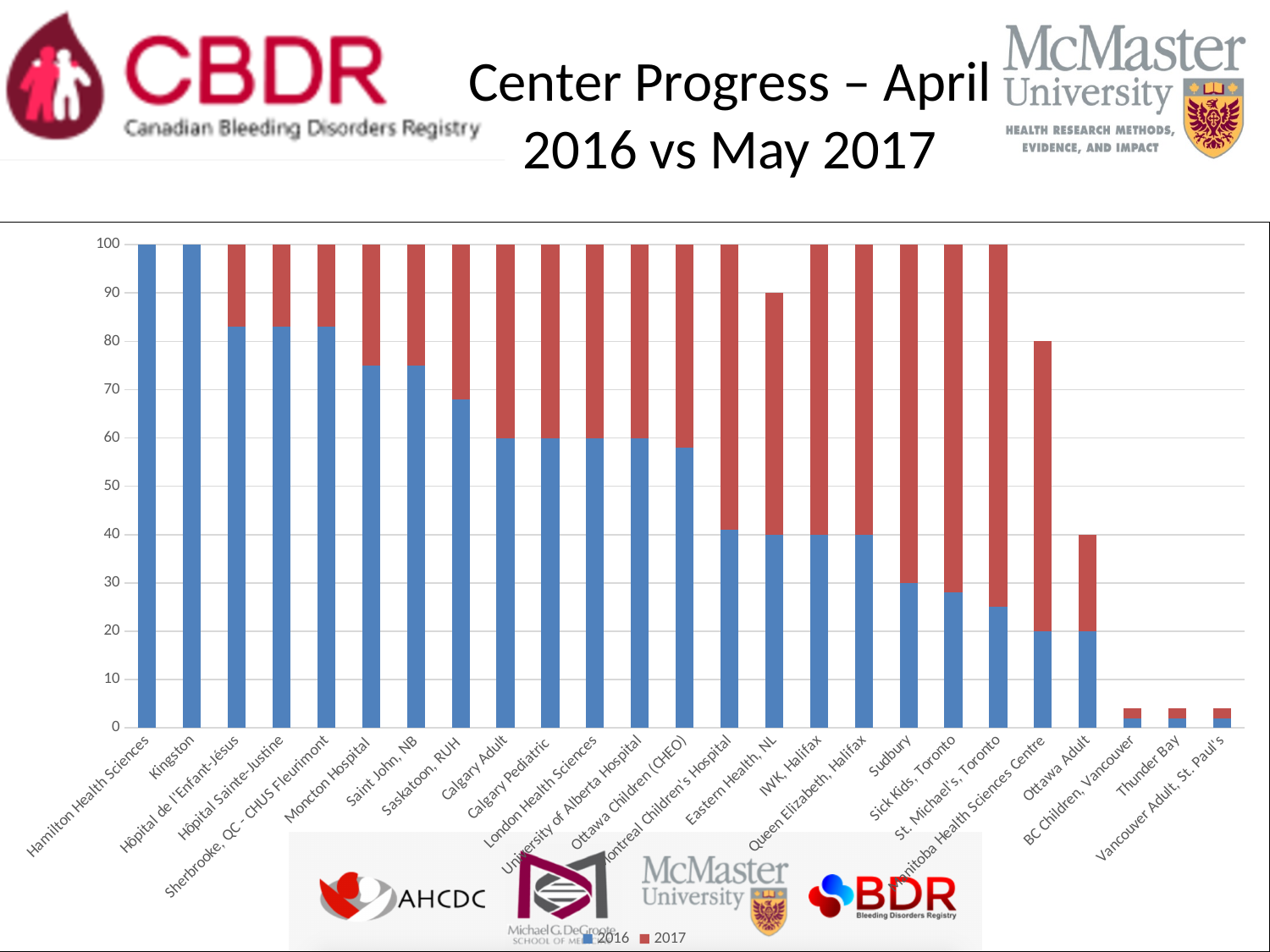

# Center Progress – April 2016 vs May 2017

### Chart

| Category | 2016 | 2017 |
|---|---|---|
| Hamilton Health Sciences | 100.0 | 100.0 |
| Kingston | 100.0 | 100.0 |
| Hôpital de l'Enfant-Jésus | 83.0 | 90.0 |
| Hôpital Sainte-Justine | 83.0 | 90.0 |
| Sherbrooke, QC - CHUS Fleurimont | 83.0 | 90.0 |
| Moncton Hospital  | 75.0 | 100.0 |
| Saint John, NB | 75.0 | 100.0 |
| Saskatoon, RUH  | 68.0 | 100.0 |
| Calgary Adult | 60.0 | 70.0 |
| Calgary Pediatric  | 60.0 | 70.0 |
| London Health Sciences | 60.0 | 100.0 |
| University of Alberta Hospital | 60.0 | 70.0 |
| Ottawa Children (CHEO) | 58.0 | 100.0 |
| Montreal Children's Hospital | 41.0 | 90.0 |
| Eastern Health, NL | 40.0 | 50.0 |
| IWK, Halifax | 40.0 | 100.0 |
| Queen Elizabeth, Halifax | 40.0 | 90.0 |
| Sudbury | 30.0 | 90.0 |
| Sick Kids, Toronto | 28.0 | 100.0 |
| St. Michael's, Toronto | 25.0 | 100.0 |
| Manitoba Health Sciences Centre | 20.0 | 60.0 |
| Ottawa Adult | 20.0 | 20.0 |
| BC Children, Vancouver | 2.0 | 2.0 |
| Thunder Bay | 2.0 | 2.0 |
| Vancouver Adult, St. Paul's | 2.0 | 2.0 |

### Chart

| Category |
|---|